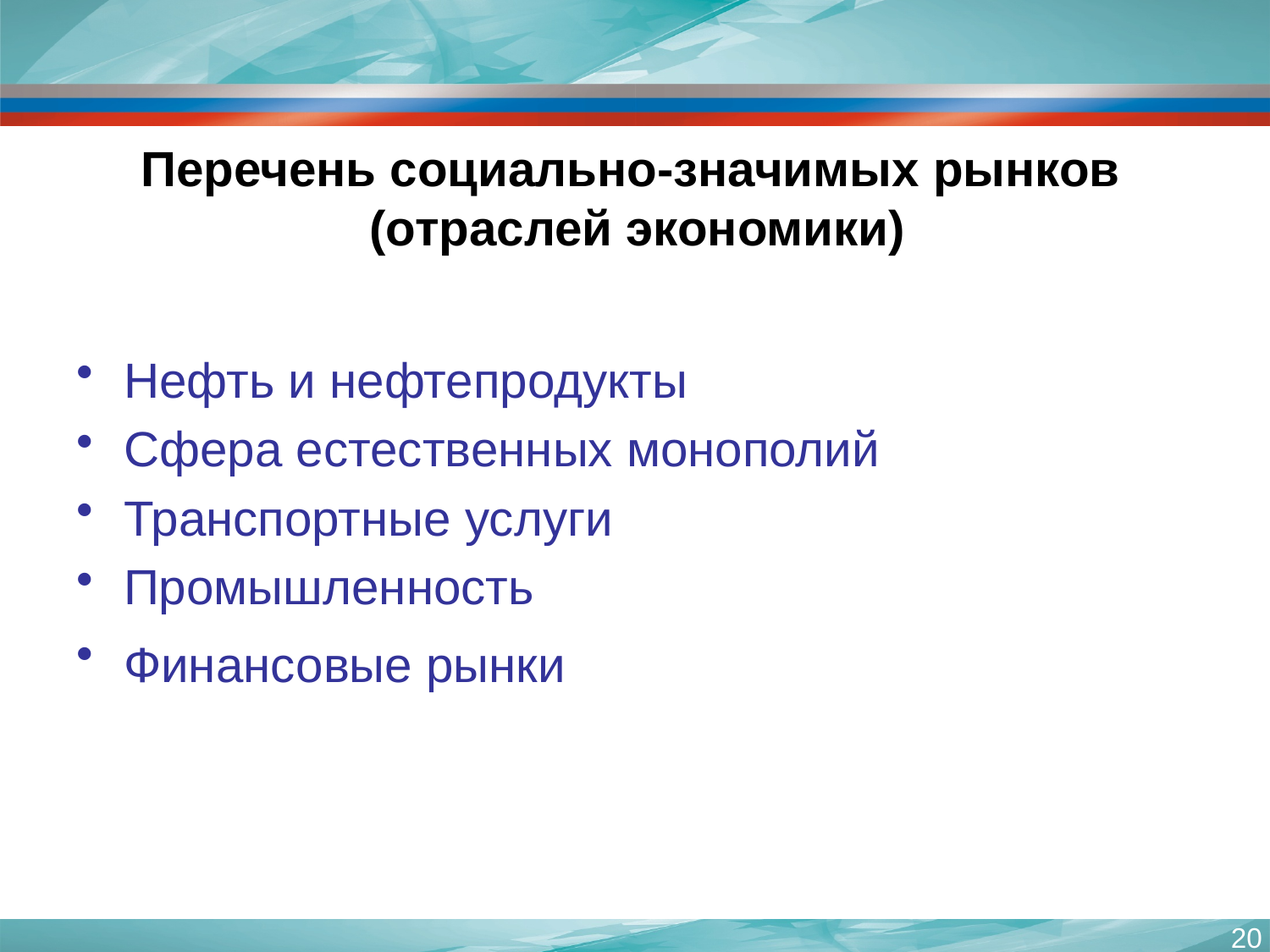

# Перечень социально-значимых рынков (отраслей экономики)
Нефть и нефтепродукты
Сфера естественных монополий
Транспортные услуги
Промышленность
Финансовые рынки

20